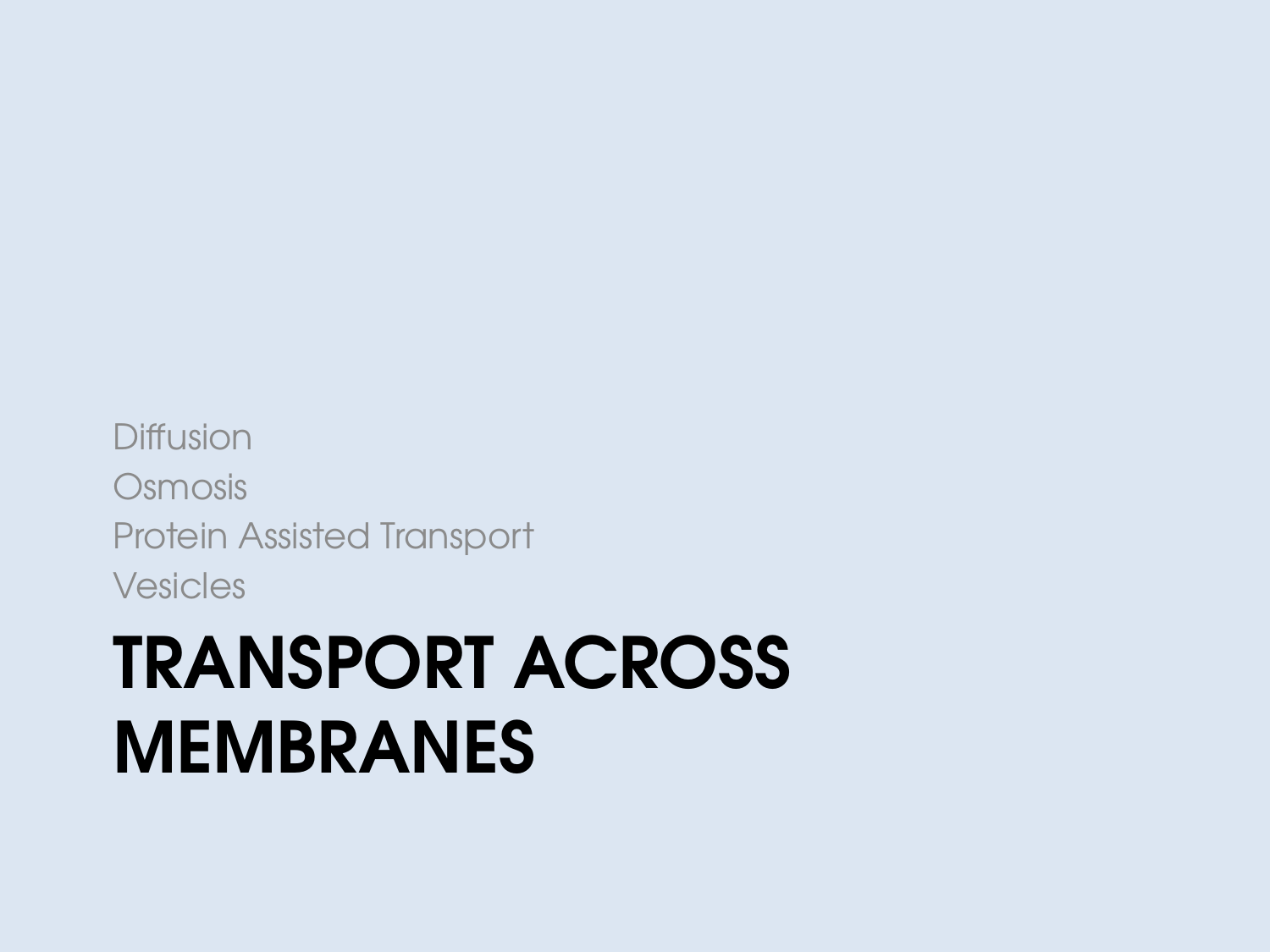

Diffusion
Osmosis
Protein Assisted Transport
Vesicles
# Transport Across Membranes